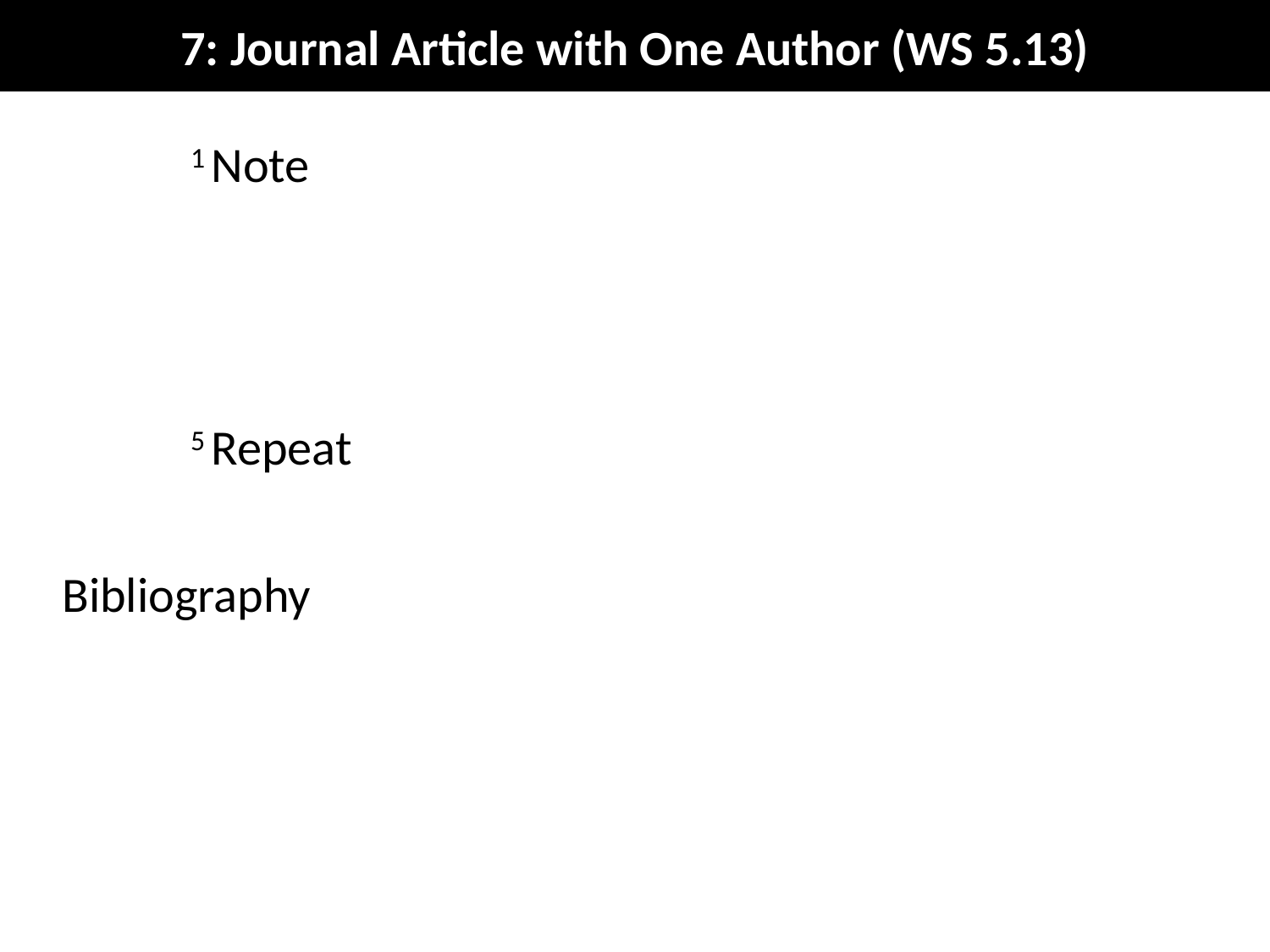

# 7: Journal Article with One Author (WS 5.13)
1 Note
5 Repeat
Bibliography